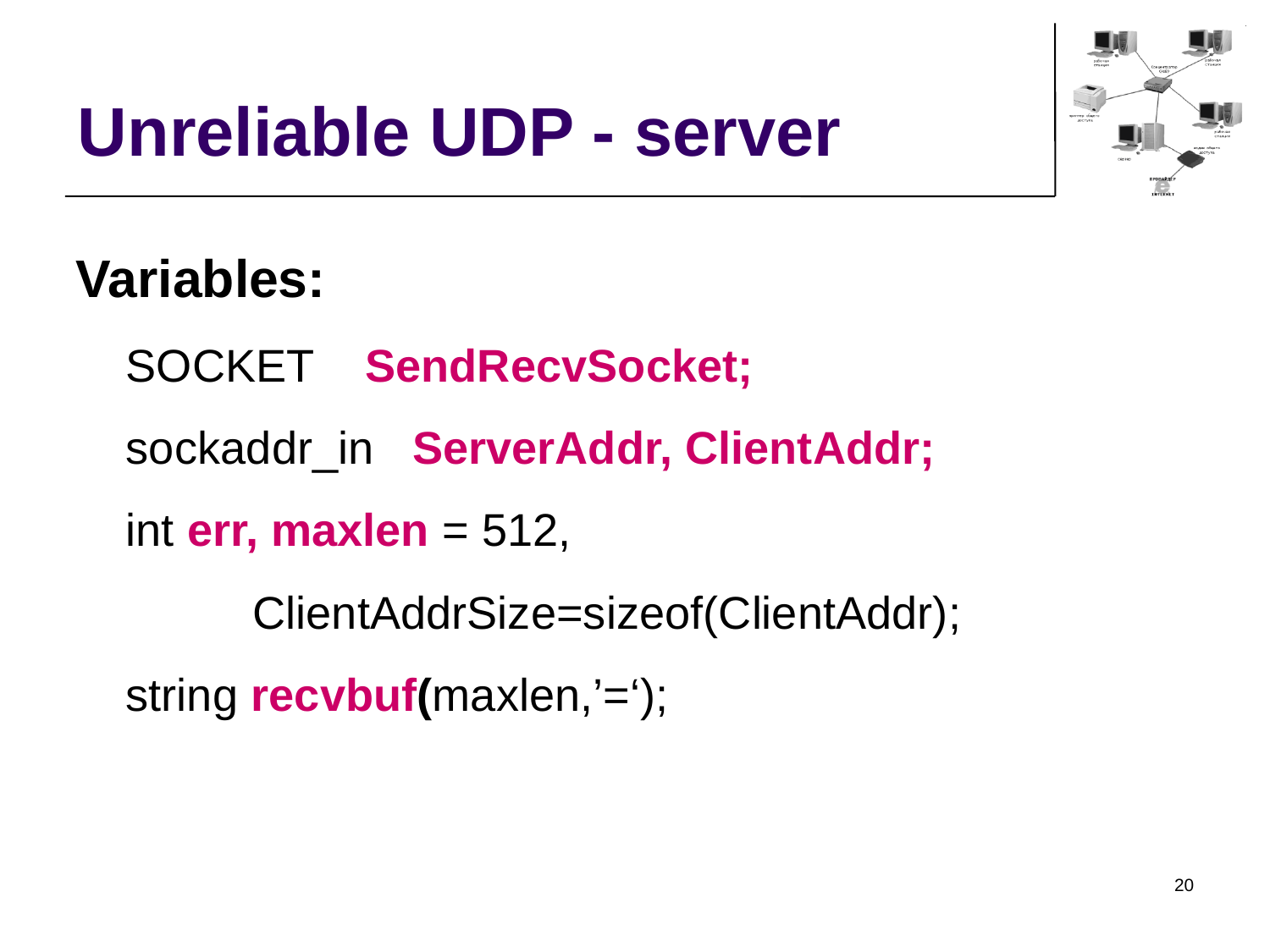

Unreliable UDP - server
Variables:
SOCKET    SendRecvSocket;
sockaddr_in   ServerAddr, ClientAddr;
int err, maxlen = 512,
	ClientAddrSize=sizeof(ClientAddr);
string recvbuf(maxlen,’=‘);
20